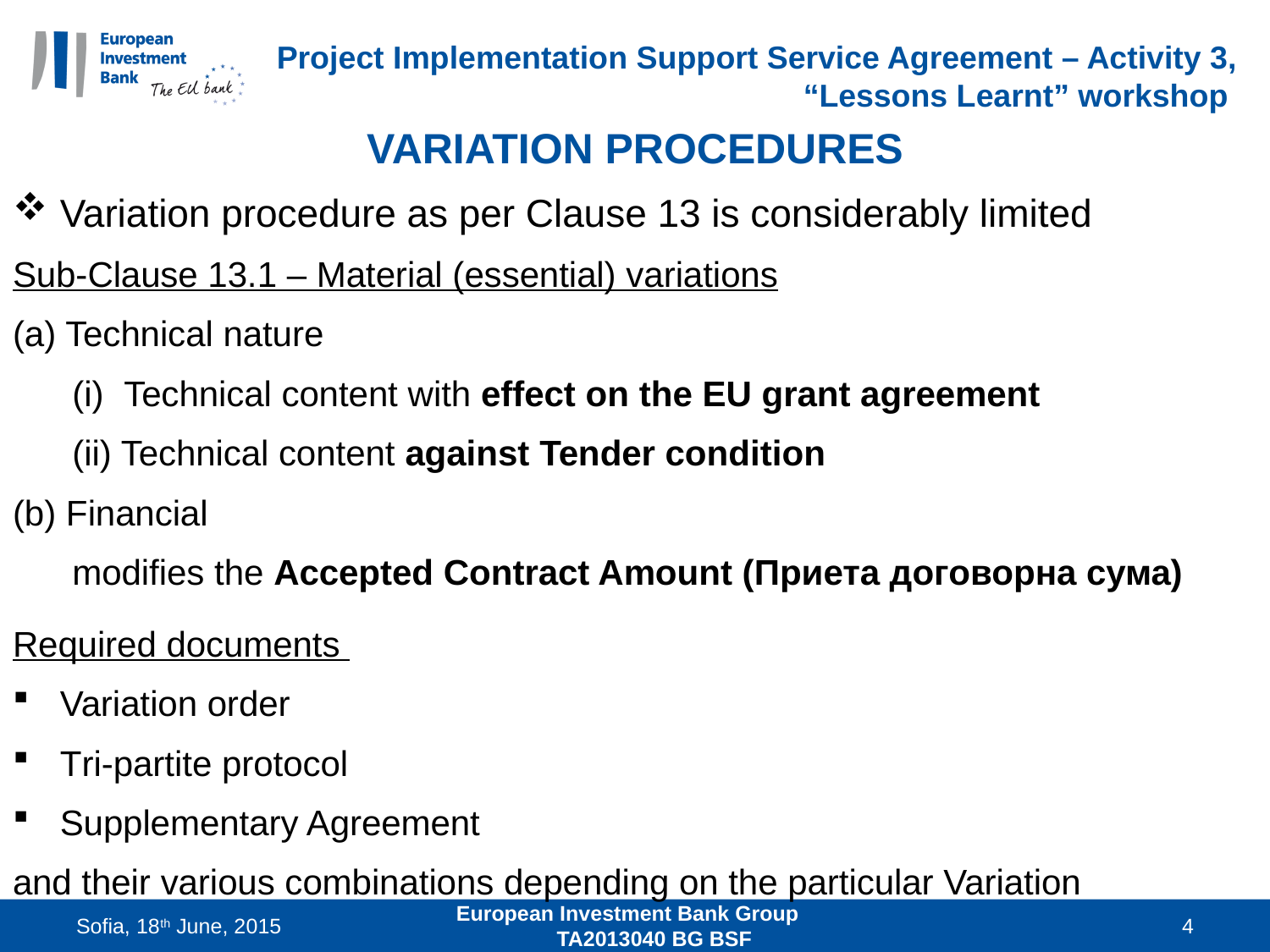

# Project Implementation Support Service Agreement – Activity 3, “Lessons Learnt” workshop
VARIATION PROCEDURES
Variation procedure as per Clause 13 is considerably limited
Sub-Clause 13.1 – Material (essential) variations
(a) Technical nature
      (i)  Technical content with effect on the EU grant agreement
      (ii) Technical content against Tender condition
(b) Financial
      modifies the Accepted Contract Amount (Приета договорна сума)
Required documents
Variation order
Tri-partite protocol
Supplementary Agreement
and their various combinations depending on the particular Variation
Sofia, 18th June, 2015
European Investment Bank Group          TA2013040 BG BSF
4